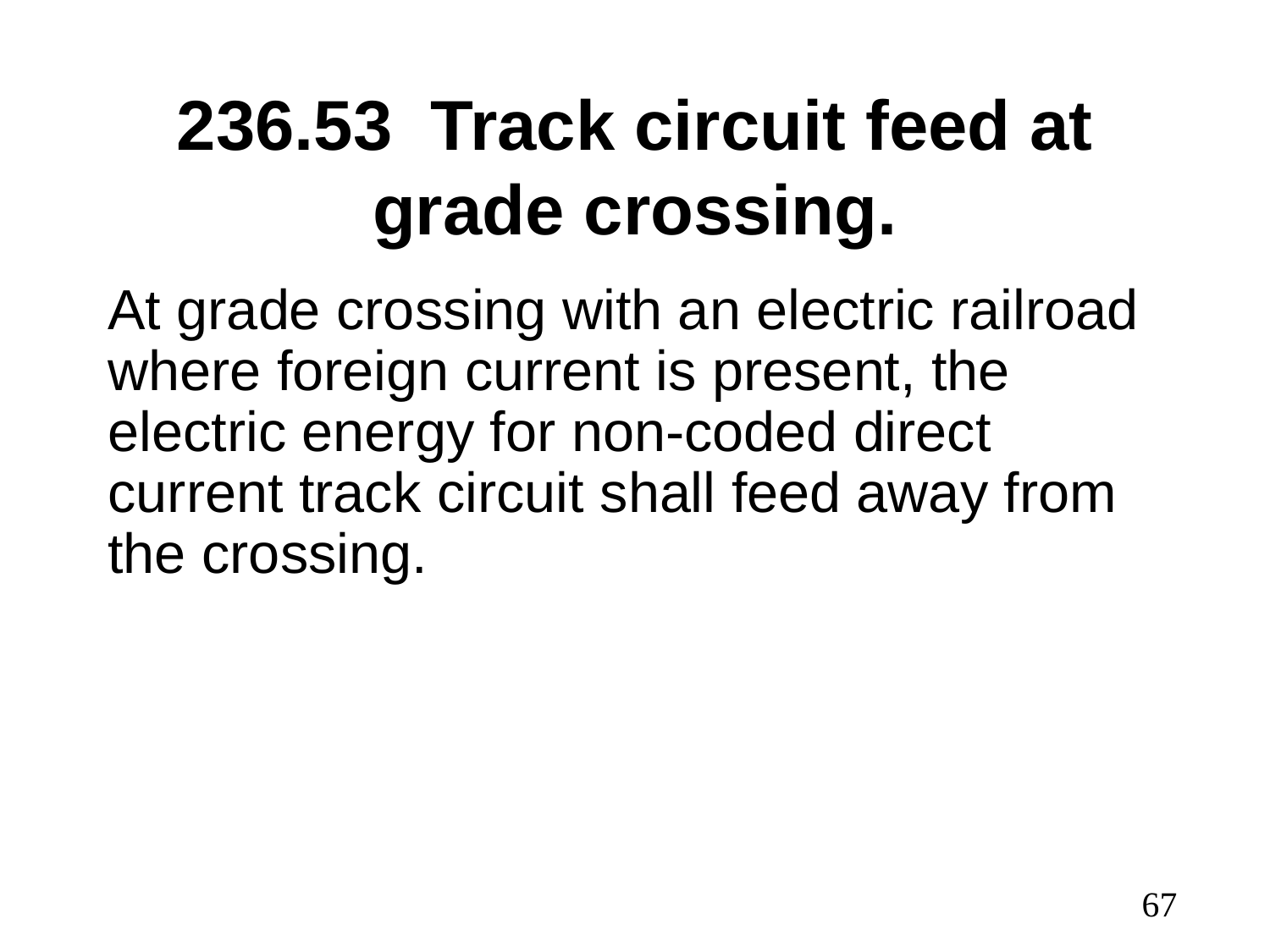

# 236.53	Track circuit feed at grade crossing.
At grade crossing with an electric railroad where foreign current is present, the electric energy for non-coded direct current track circuit shall feed away from the crossing.
67